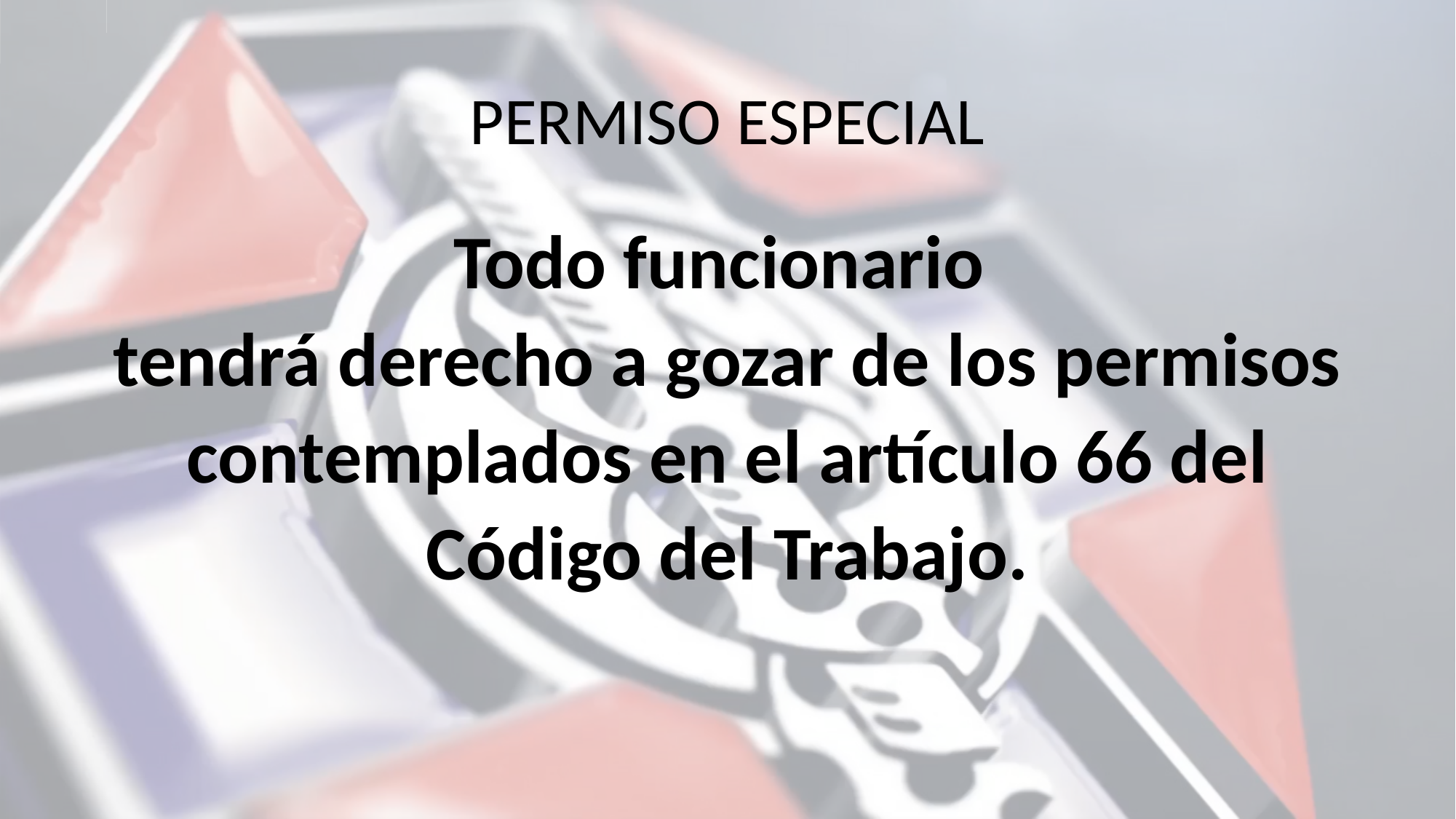

# PERMISO ESPECIAL
Todo funcionario
tendrá derecho a gozar de los permisos
contemplados en el artículo 66 del
Código del Trabajo.